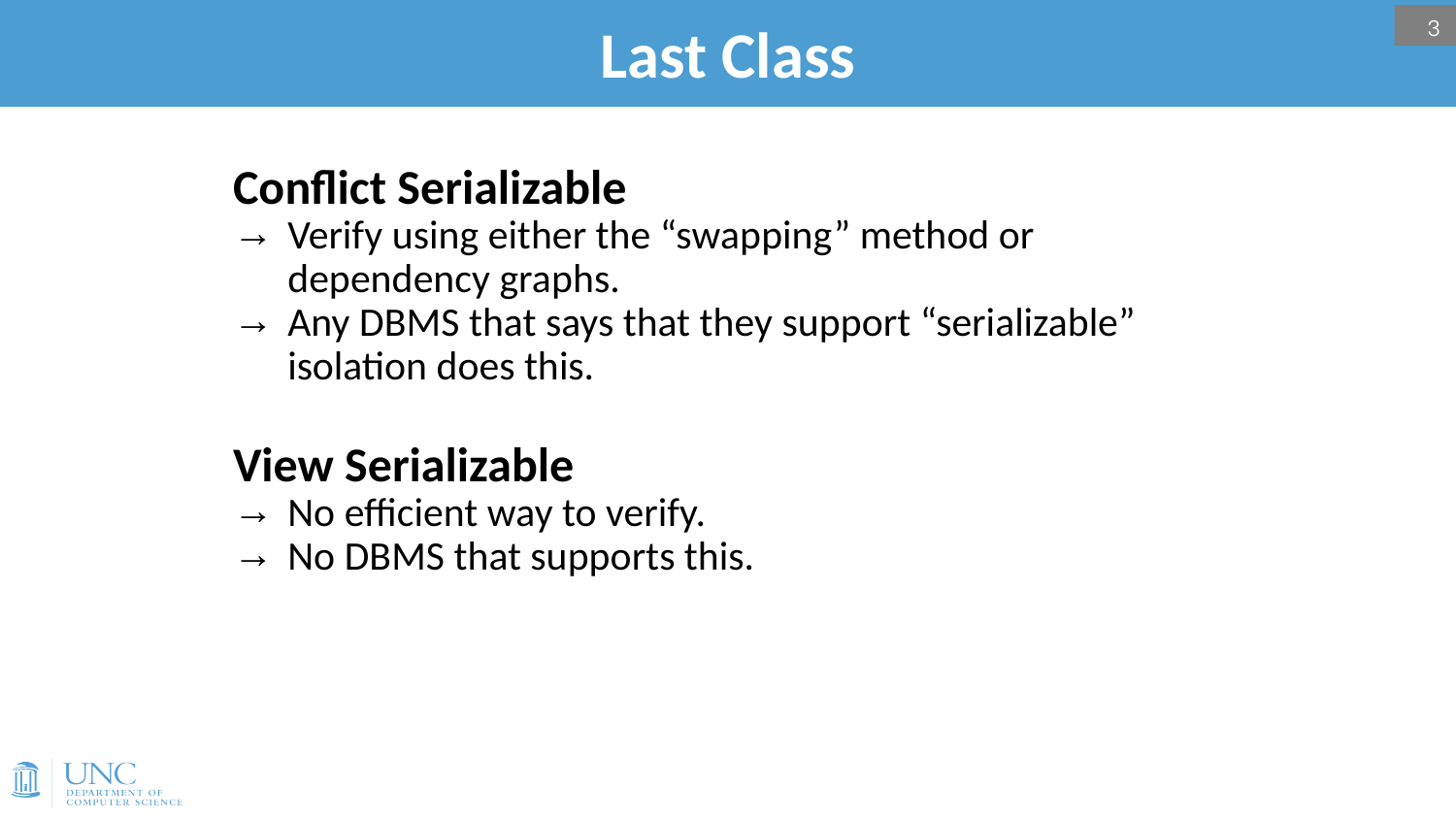

# Last Class
3
Conflict Serializable
Verify using either the “swapping” method or dependency graphs.
Any DBMS that says that they support “serializable” isolation does this.

View Serializable
No efficient way to verify.
No DBMS that supports this.